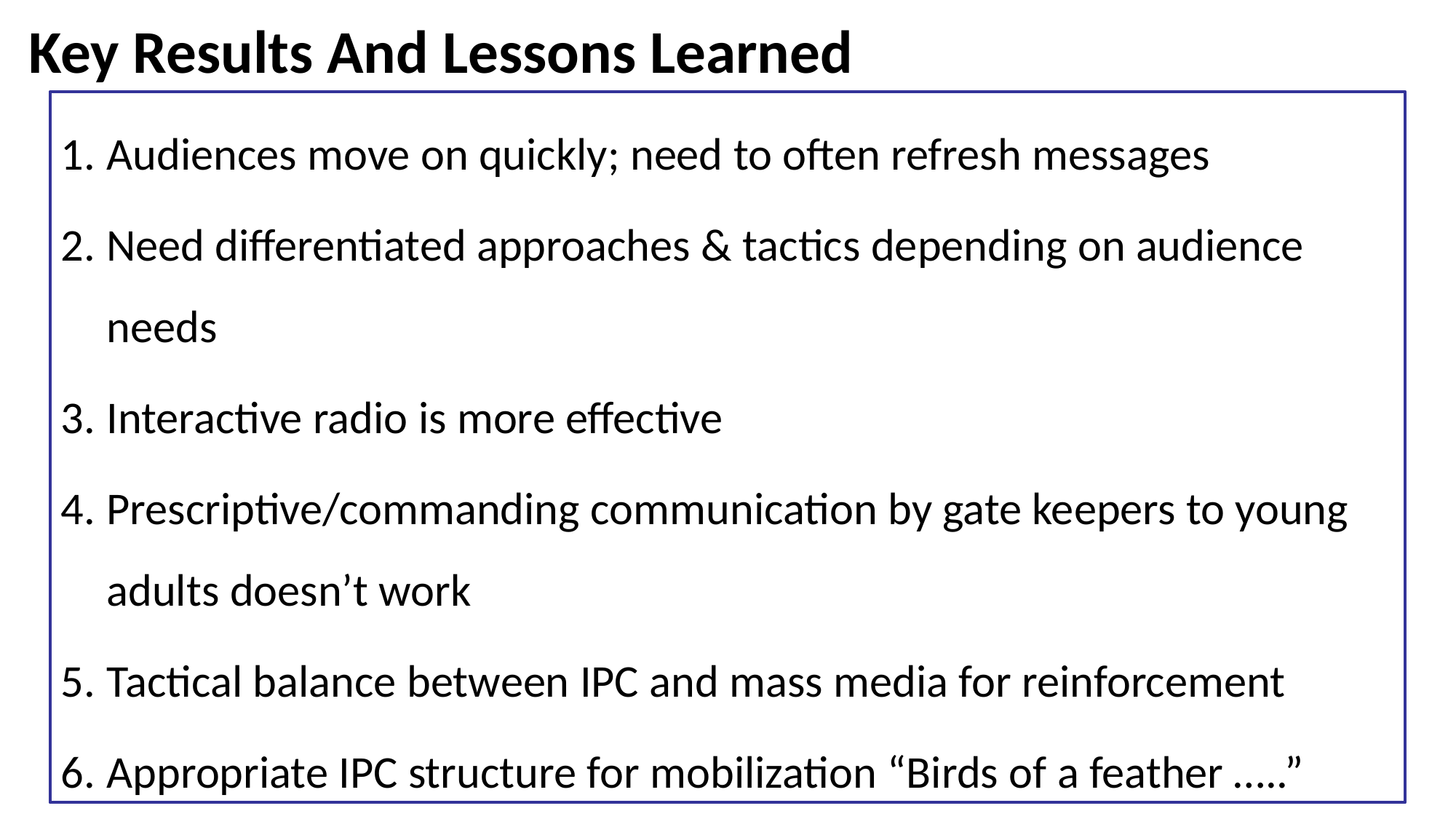

Key Results And Lessons Learned
Audiences move on quickly; need to often refresh messages
Need differentiated approaches & tactics depending on audience needs
Interactive radio is more effective
Prescriptive/commanding communication by gate keepers to young adults doesn’t work
Tactical balance between IPC and mass media for reinforcement
Appropriate IPC structure for mobilization “Birds of a feather …..”